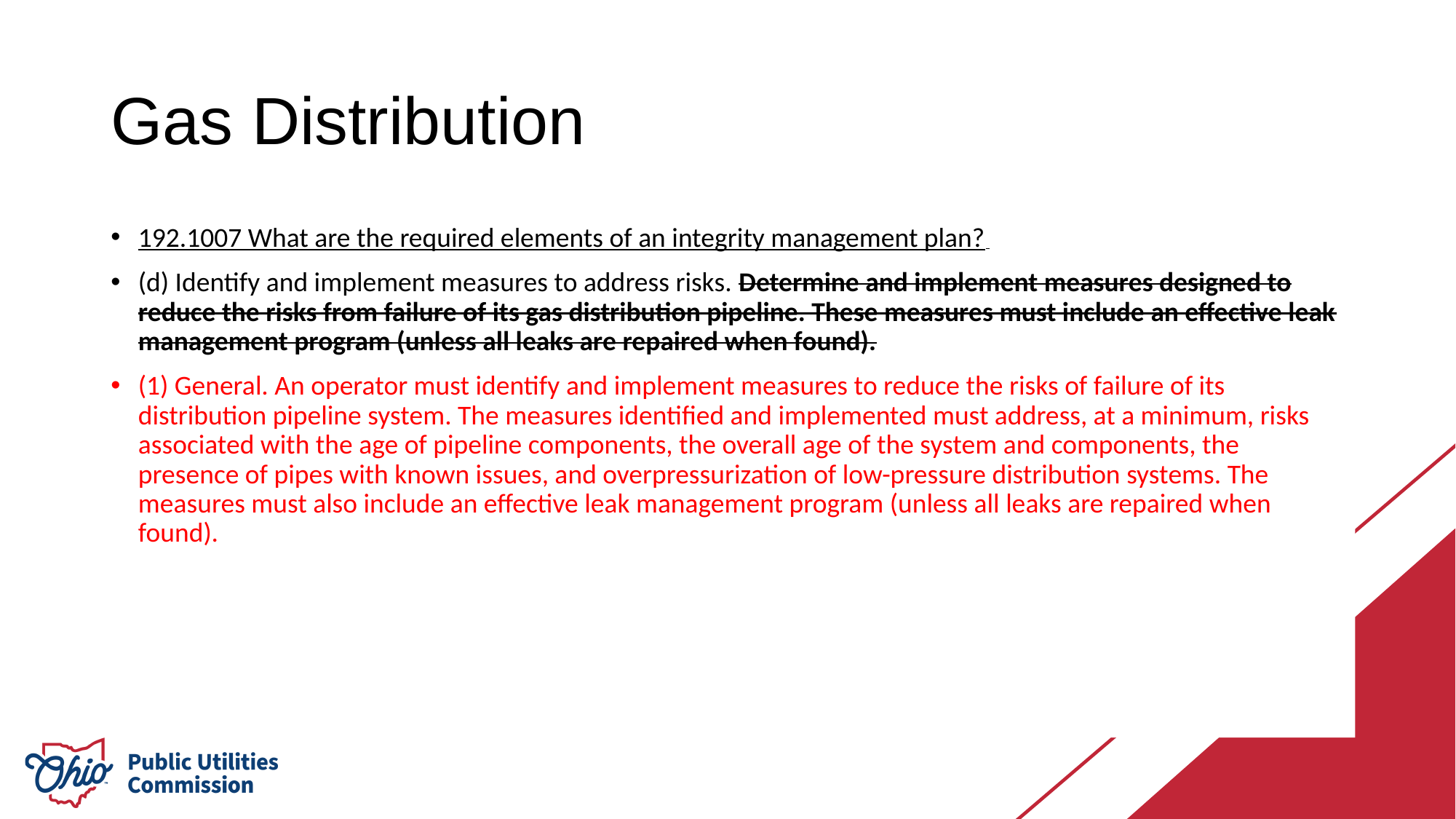

# Gas Distribution
192.1007 What are the required elements of an integrity management plan?
(d) Identify and implement measures to address risks. Determine and implement measures designed to reduce the risks from failure of its gas distribution pipeline. These measures must include an effective leak management program (unless all leaks are repaired when found).
(1) General. An operator must identify and implement measures to reduce the risks of failure of its distribution pipeline system. The measures identified and implemented must address, at a minimum, risks associated with the age of pipeline components, the overall age of the system and components, the presence of pipes with known issues, and overpressurization of low-pressure distribution systems. The measures must also include an effective leak management program (unless all leaks are repaired when found).